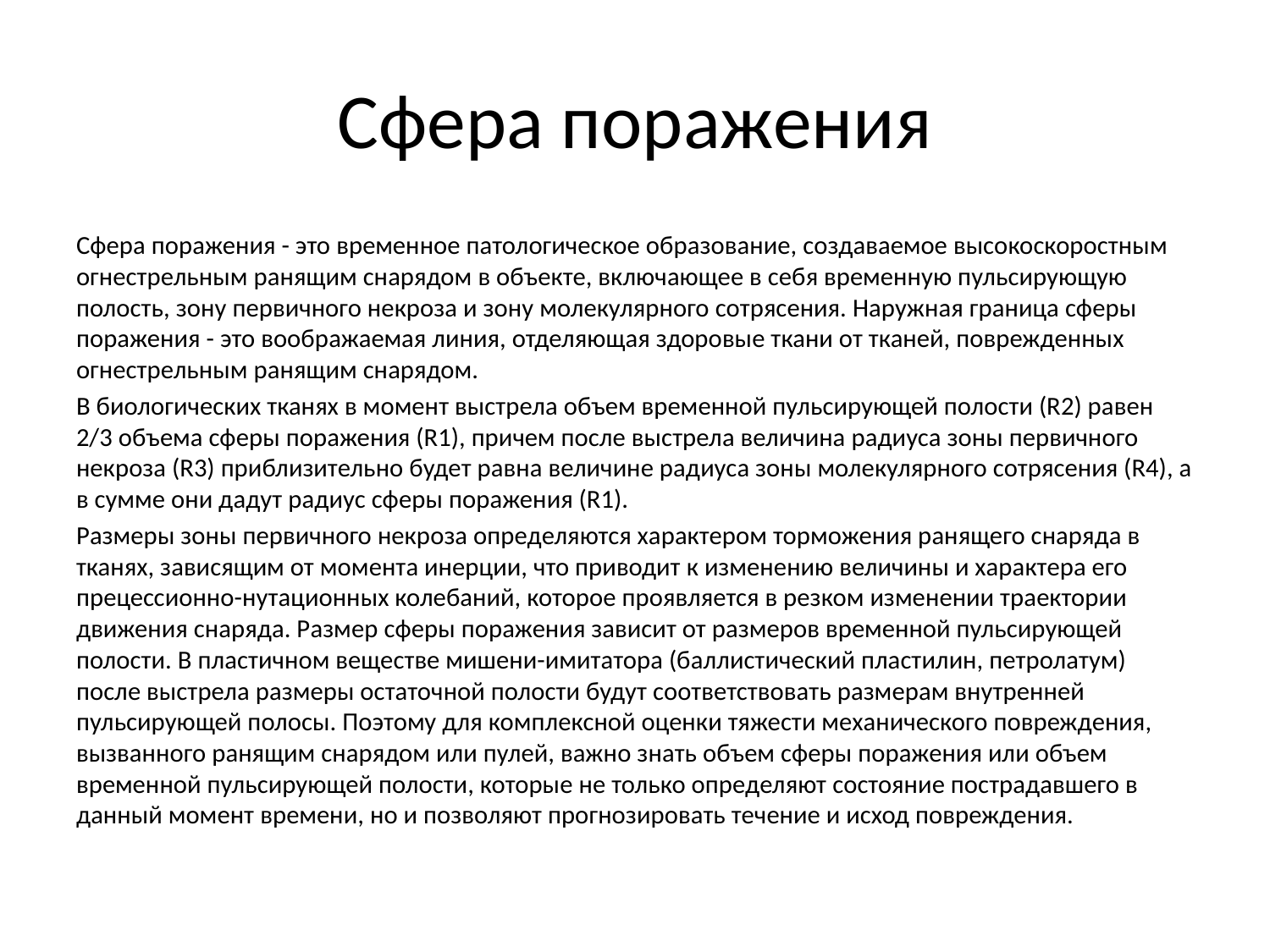

# Сфера поражения
Сфера поражения - это временное патологическое образование, создаваемое высокоскоростным огнестрельным ранящим снарядом в объекте, включающее в себя временную пульсирующую полость, зону первичного некроза и зону молекулярного сотрясения. Наружная граница сферы поражения - это воображаемая линия, отделяющая здоровые ткани от тканей, поврежденных огнестрельным ранящим снарядом.
В биологических тканях в момент выстрела объем временной пульсирующей полости (R2) равен 2/3 объема сферы поражения (R1), причем после выстрела величина радиуса зоны первичного некроза (R3) приблизительно будет равна величине радиуса зоны молекулярного сотрясения (R4), а в сумме они дадут радиус сферы поражения (R1).
Размеры зоны первичного некроза определяются характером торможения ранящего снаряда в тканях, зависящим от момента инерции, что приводит к изменению величины и характера его прецессионно-нутационных колебаний, которое проявляется в резком изменении траектории движения снаряда. Размер сферы поражения зависит от размеров временной пульсирующей полости. В пластичном веществе мишени-имитатора (баллистический пластилин, петролатум) после выстрела размеры остаточной полости будут соответствовать размерам внутренней пульсирующей полосы. Поэтому для комплексной оценки тяжести механического повреждения, вызванного ранящим снарядом или пулей, важно знать объем сферы поражения или объем временной пульсирующей полости, которые не только определяют состояние пострадавшего в данный момент времени, но и позволяют прогнозировать течение и исход повреждения.